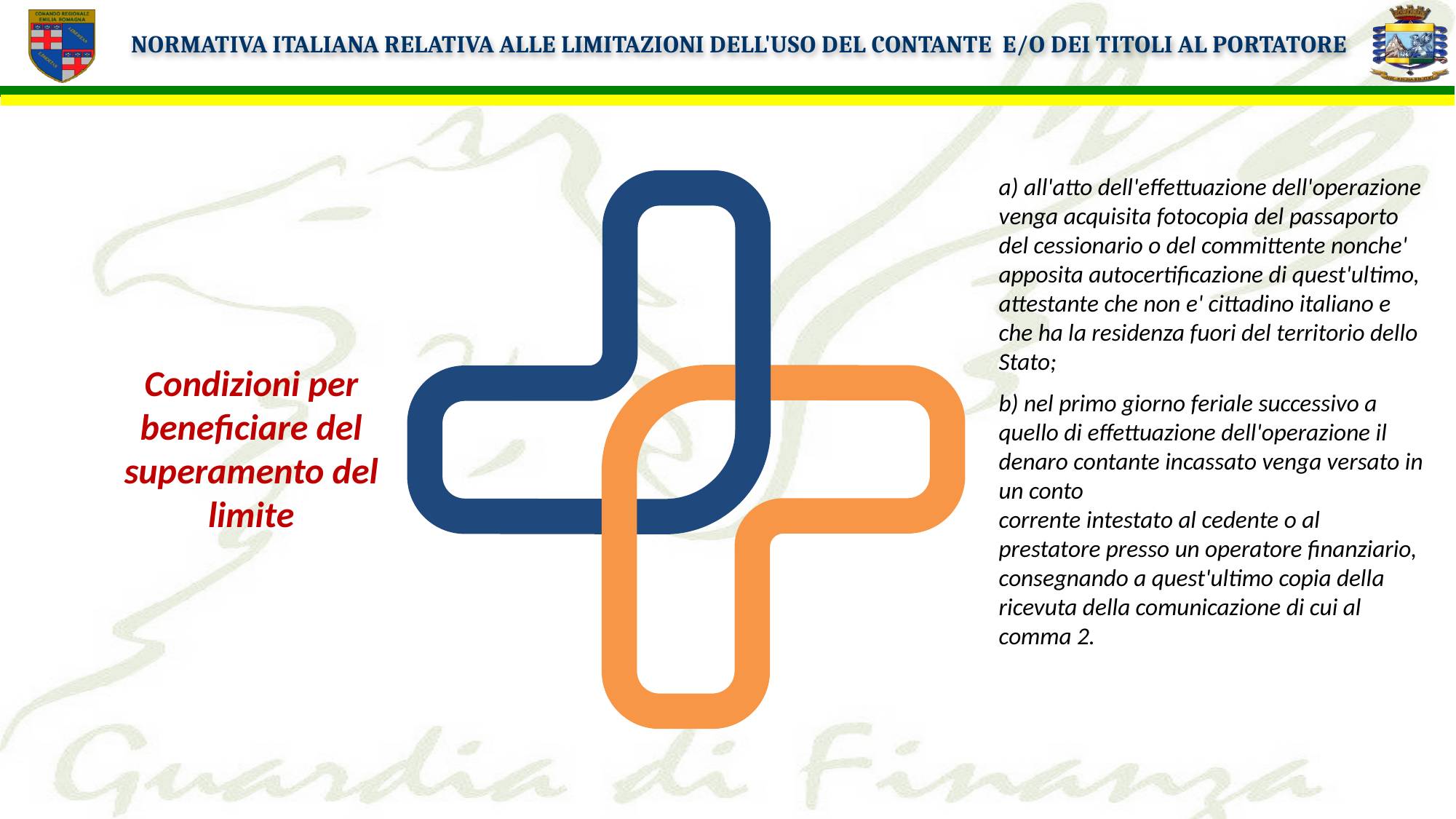

Normativa italiana relativa alle limitazioni dell'uso del contante  e/o dei titoli al portatore
a) all'atto dell'effettuazione dell'operazione venga acquisita fotocopia del passaporto del cessionario o del committente nonche'
apposita autocertificazione di quest'ultimo, attestante che non e' cittadino italiano e che ha la residenza fuori del territorio dello Stato;

b) nel primo giorno feriale successivo a quello di effettuazione dell'operazione il denaro contante incassato venga versato in un conto
corrente intestato al cedente o al prestatore presso un operatore finanziario, consegnando a quest'ultimo copia della ricevuta della comunicazione di cui al comma 2.

Condizioni per beneficiare del superamento del limite